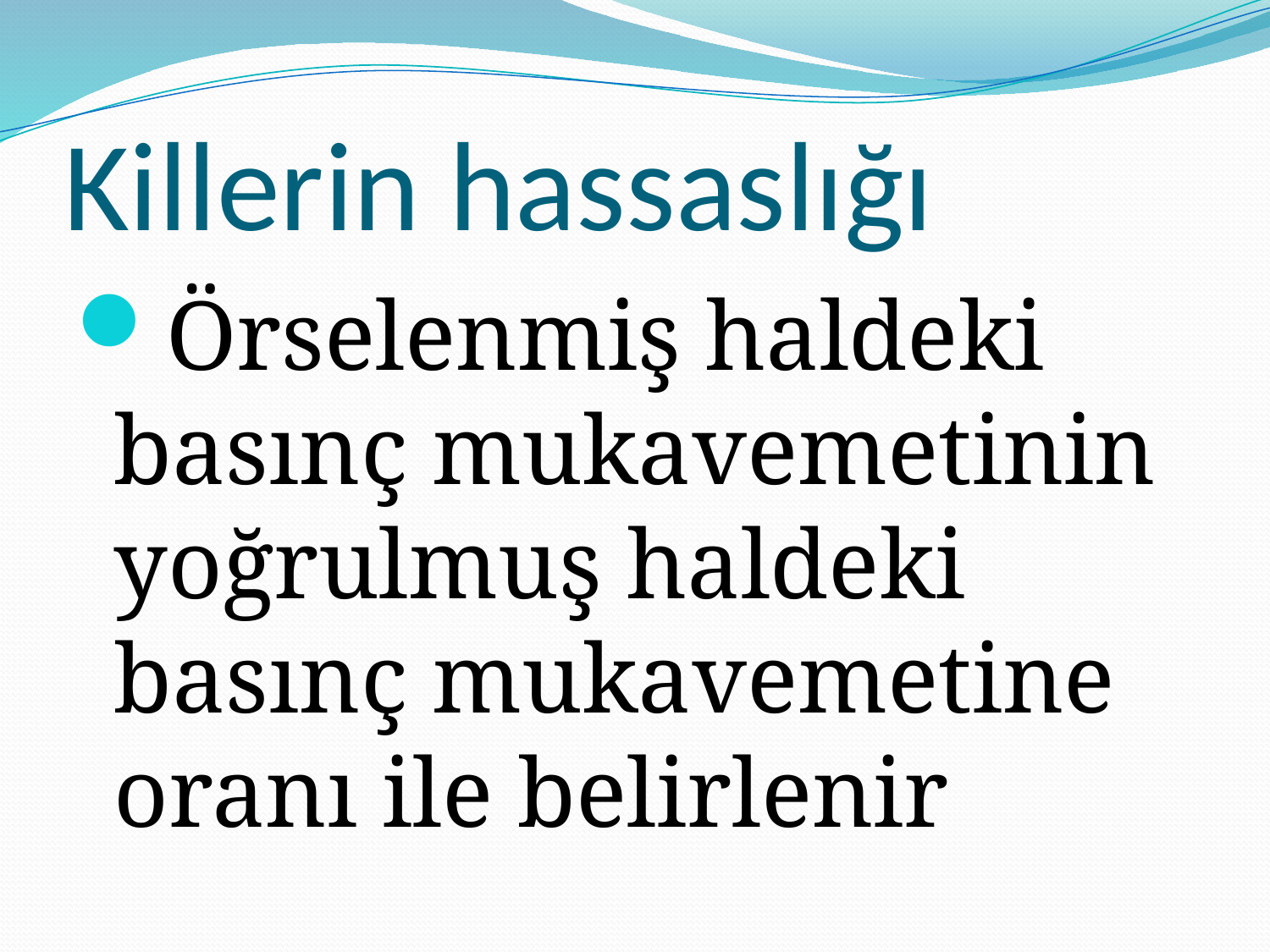

# Killerin hassaslığı
Örselenmiş haldeki basınç mukavemetinin yoğrulmuş haldeki basınç mukavemetine oranı ile belirlenir